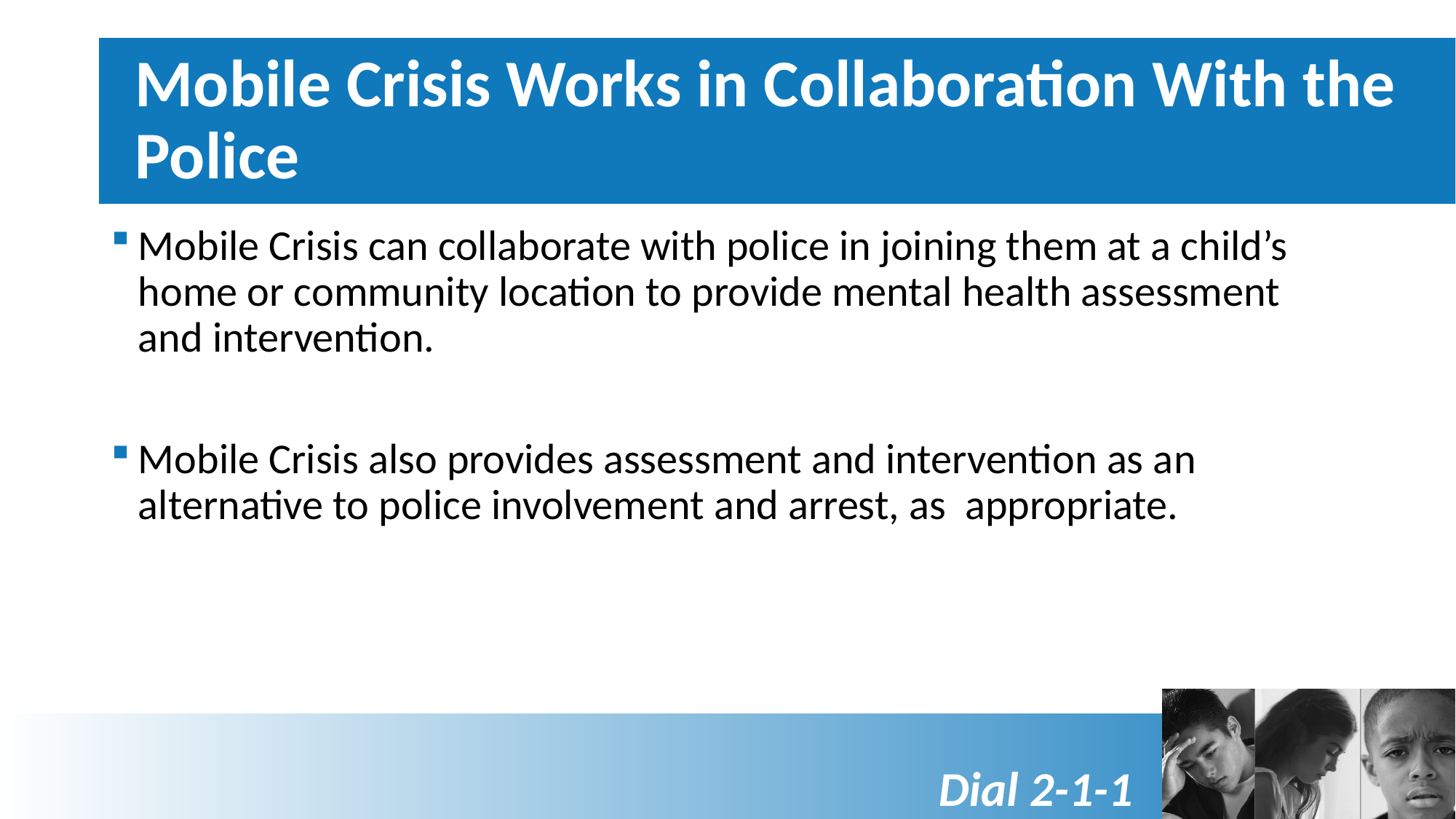

# Mobile Crisis Works in Collaboration With the Police
Mobile Crisis can collaborate with police in joining them at a child’s home or community location to provide mental health assessment and intervention.

Mobile Crisis also provides assessment and intervention as an alternative to police involvement and arrest, as  appropriate.